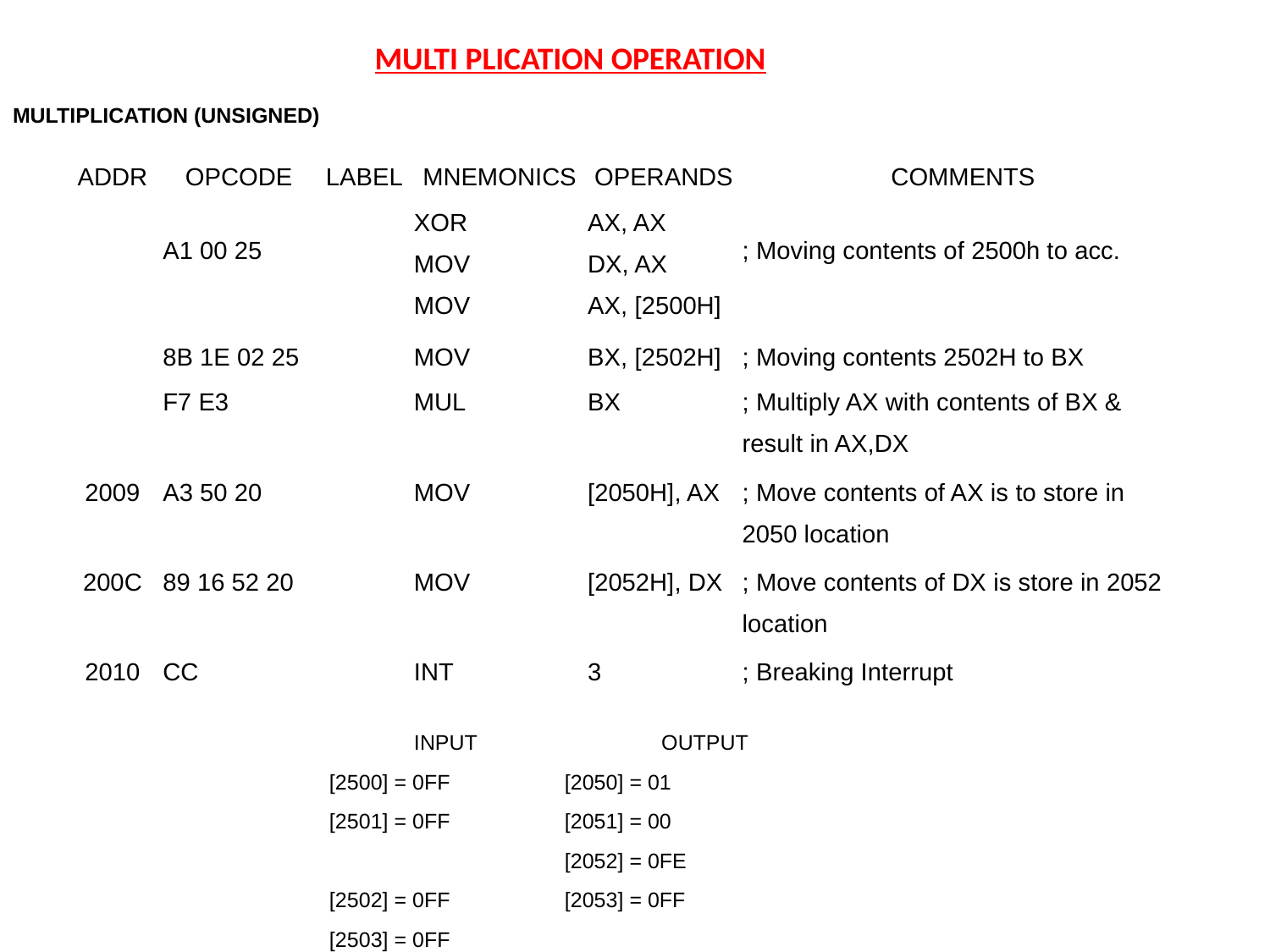

MULTI PLICATION OPERATION
MULTIPLICATION (UNSIGNED)
| ADDR | OPCODE | LABEL | MNEMONICS | OPERANDS | COMMENTS |
| --- | --- | --- | --- | --- | --- |
|  | A1 00 25 |  | XOR MOV MOV | AX, AX DX, AX AX, [2500H] | ; Moving contents of 2500h to acc. |
|  | 8B 1E 02 25 |  | MOV | BX, [2502H] | ; Moving contents 2502H to BX |
|  | F7 E3 |  | MUL | BX | ; Multiply AX with contents of BX & result in AX,DX |
| 2009 | A3 50 20 |  | MOV | [2050H], AX | ; Move contents of AX is to store in 2050 location |
| 200C | 89 16 52 20 |  | MOV | [2052H], DX | ; Move contents of DX is store in 2052 location |
| 2010 | CC |  | INT | 3 | ; Breaking Interrupt |
| INPUT | OUTPUT |
| --- | --- |
| [2500] = 0FF | [2050] = 01 |
| [2501] = 0FF | [2051] = 00 |
|  | [2052] = 0FE |
| [2502] = 0FF | [2053] = 0FF |
| [2503] = 0FF |  |